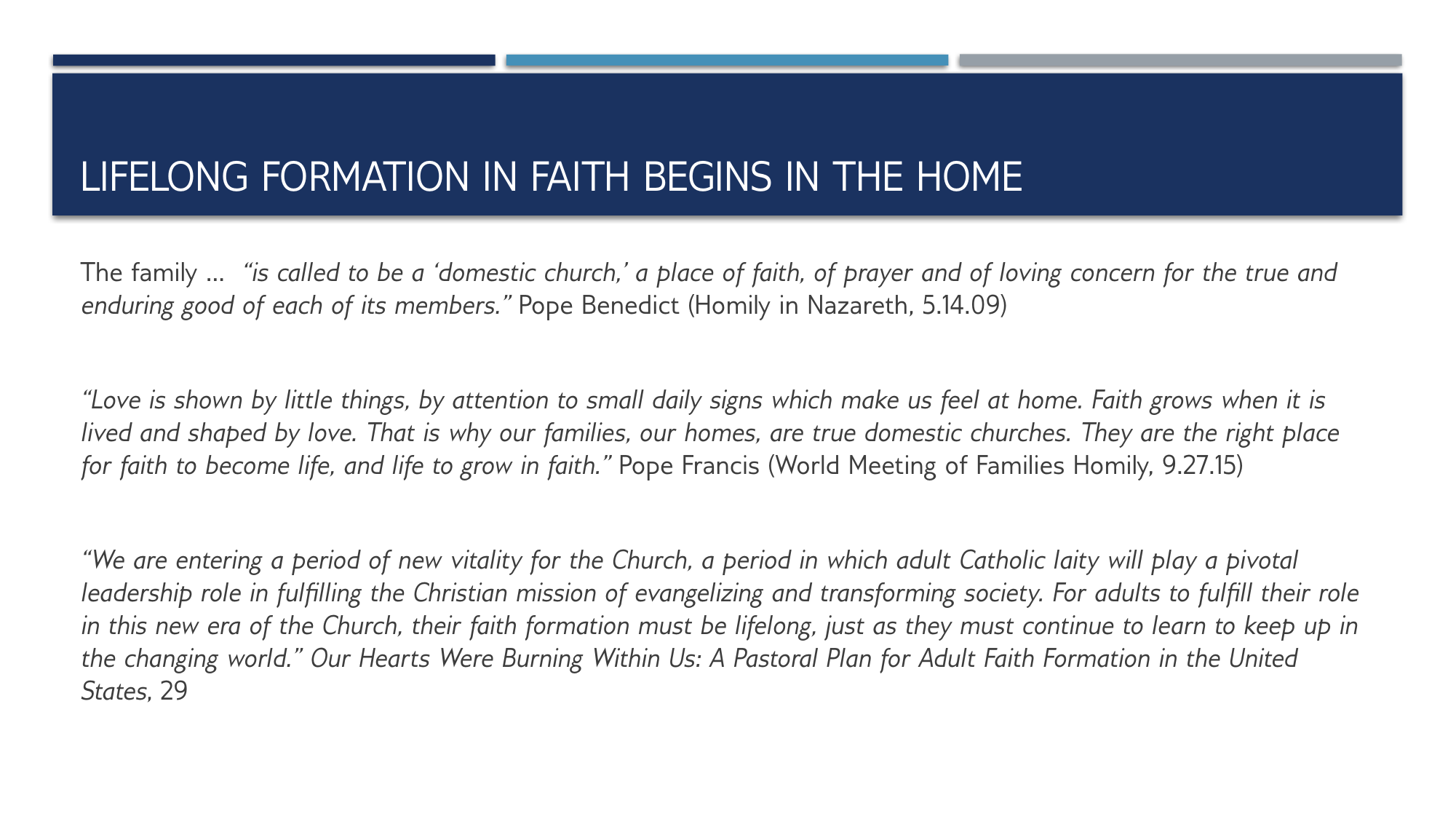

# Lifelong Formation in Faith begins in the home
The family …  “is called to be a ‘domestic church,’ a place of faith, of prayer and of loving concern for the true and enduring good of each of its members.” Pope Benedict (Homily in Nazareth, 5.14.09)

“Love is shown by little things, by attention to small daily signs which make us feel at home. Faith grows when it is lived and shaped by love. That is why our families, our homes, are true domestic churches. They are the right place for faith to become life, and life to grow in faith.” Pope Francis (World Meeting of Families Homily, 9.27.15)

“We are entering a period of new vitality for the Church, a period in which adult Catholic laity will play a pivotal leadership role in fulfilling the Christian mission of evangelizing and transforming society. For adults to fulfill their role in this new era of the Church, their faith formation must be lifelong, just as they must continue to learn to keep up in the changing world.” Our Hearts Were Burning Within Us: A Pastoral Plan for Adult Faith Formation in the United States, 29